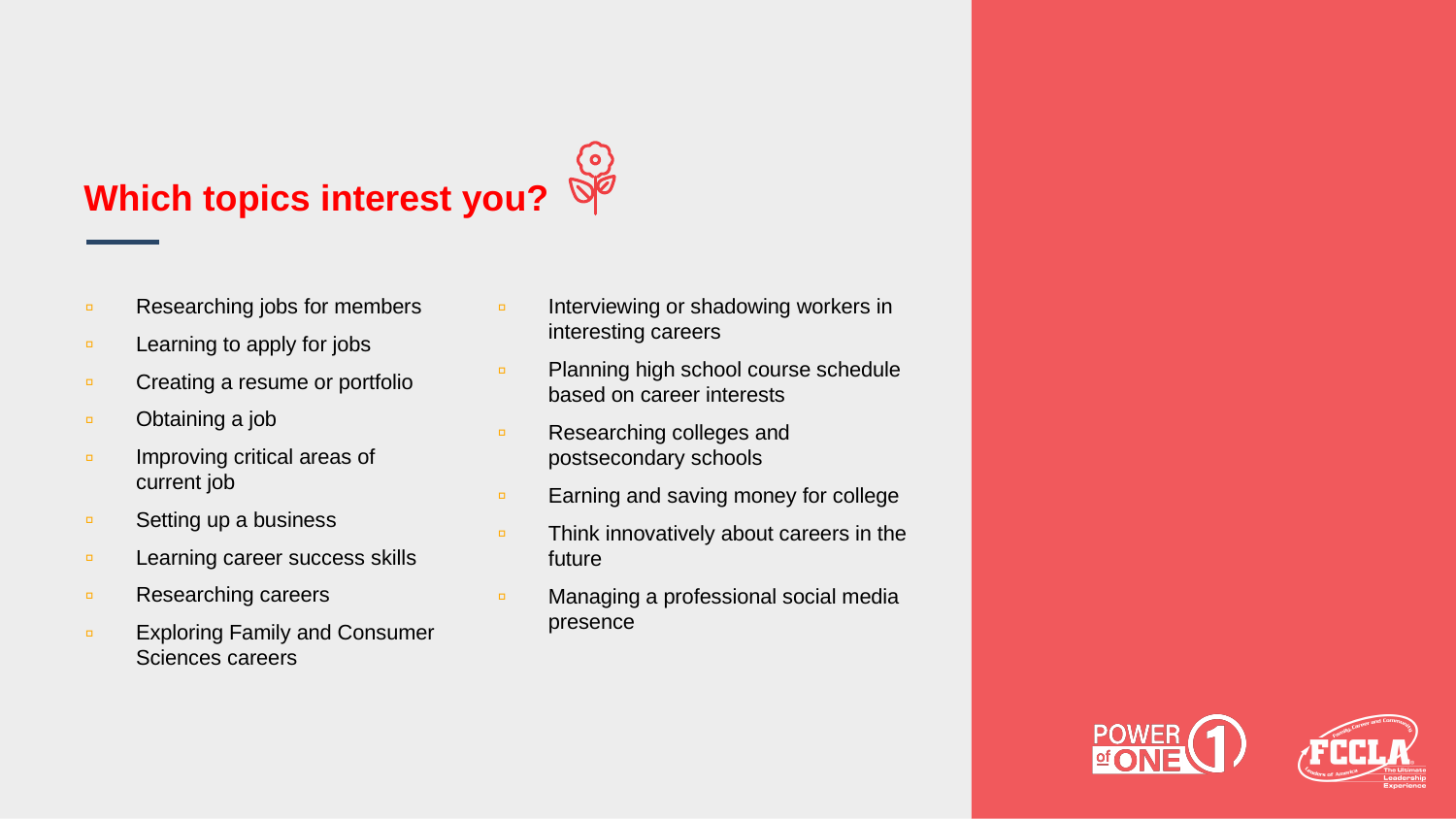

# Which topics interest you?

Researching jobs for members
Learning to apply for jobs
Creating a resume or portfolio
Obtaining a job
Improving critical areas of current job
Setting up a business
Learning career success skills
Researching careers
Exploring Family and Consumer Sciences careers
Interviewing or shadowing workers in interesting careers
Planning high school course schedule based on career interests
Researching colleges and postsecondary schools
Earning and saving money for college
Think innovatively about careers in the future
Managing a professional social media presence